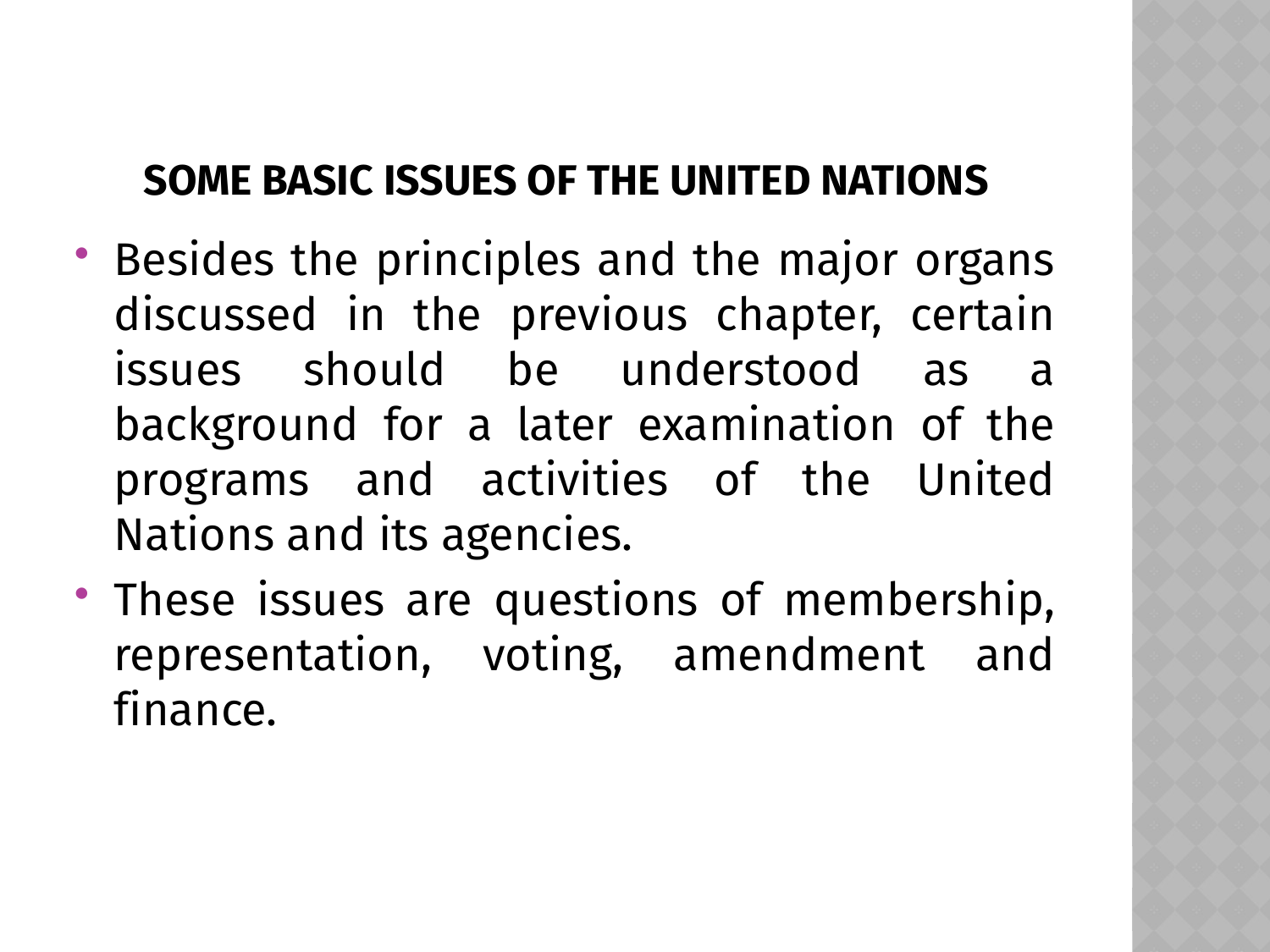

# SOME BASIC ISSUES OF THE UNITED NATIONS
Besides the principles and the major organs discussed in the previous chapter, certain issues should be understood as a background for a later examination of the programs and activities of the United Nations and its agencies.
These issues are questions of membership, representation, voting, amendment and finance.